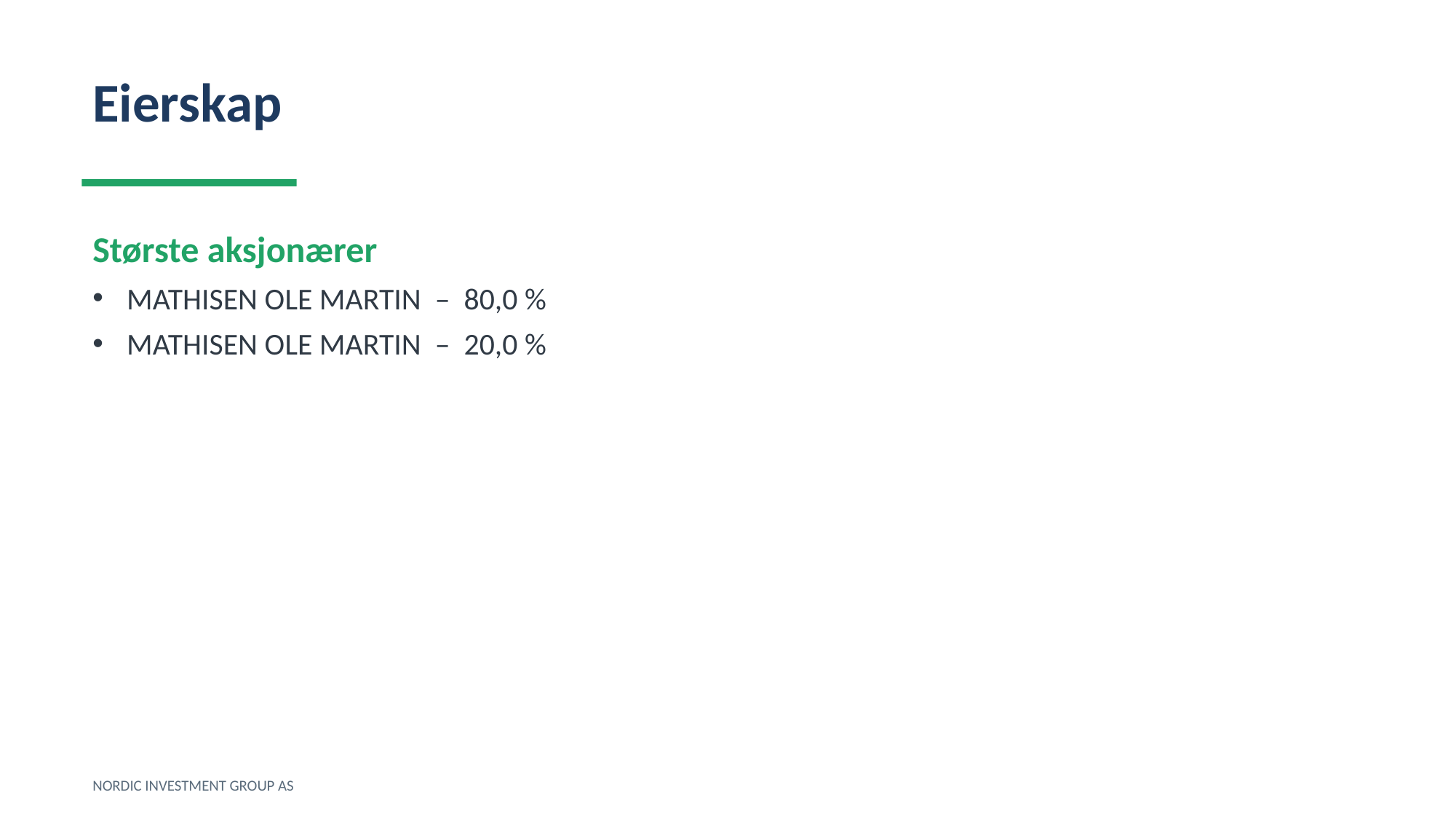

Eierskap

Største aksjonærer
MATHISEN OLE MARTIN  –  80,0 %
MATHISEN OLE MARTIN  –  20,0 %
NORDIC INVESTMENT GROUP AS